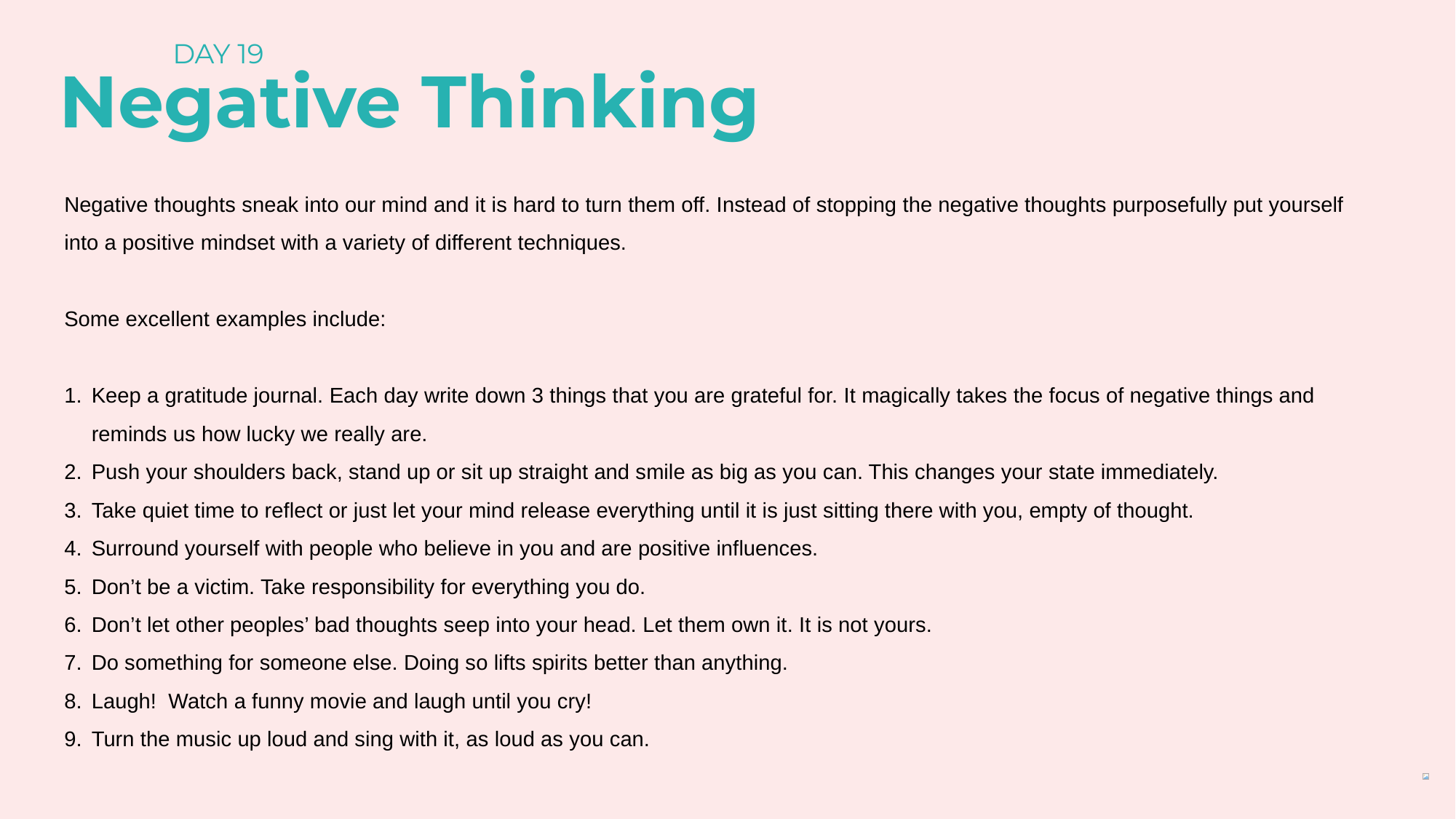

DAY 19
Negative Thinking
Negative thoughts sneak into our mind and it is hard to turn them off. Instead of stopping the negative thoughts purposefully put yourself into a positive mindset with a variety of different techniques.

Some excellent examples include:

Keep a gratitude journal. Each day write down 3 things that you are grateful for. It magically takes the focus of negative things and reminds us how lucky we really are.
Push your shoulders back, stand up or sit up straight and smile as big as you can. This changes your state immediately.
Take quiet time to reflect or just let your mind release everything until it is just sitting there with you, empty of thought.
Surround yourself with people who believe in you and are positive influences.
Don’t be a victim. Take responsibility for everything you do.
Don’t let other peoples’ bad thoughts seep into your head. Let them own it. It is not yours.
Do something for someone else. Doing so lifts spirits better than anything.
Laugh!  Watch a funny movie and laugh until you cry!
Turn the music up loud and sing with it, as loud as you can.